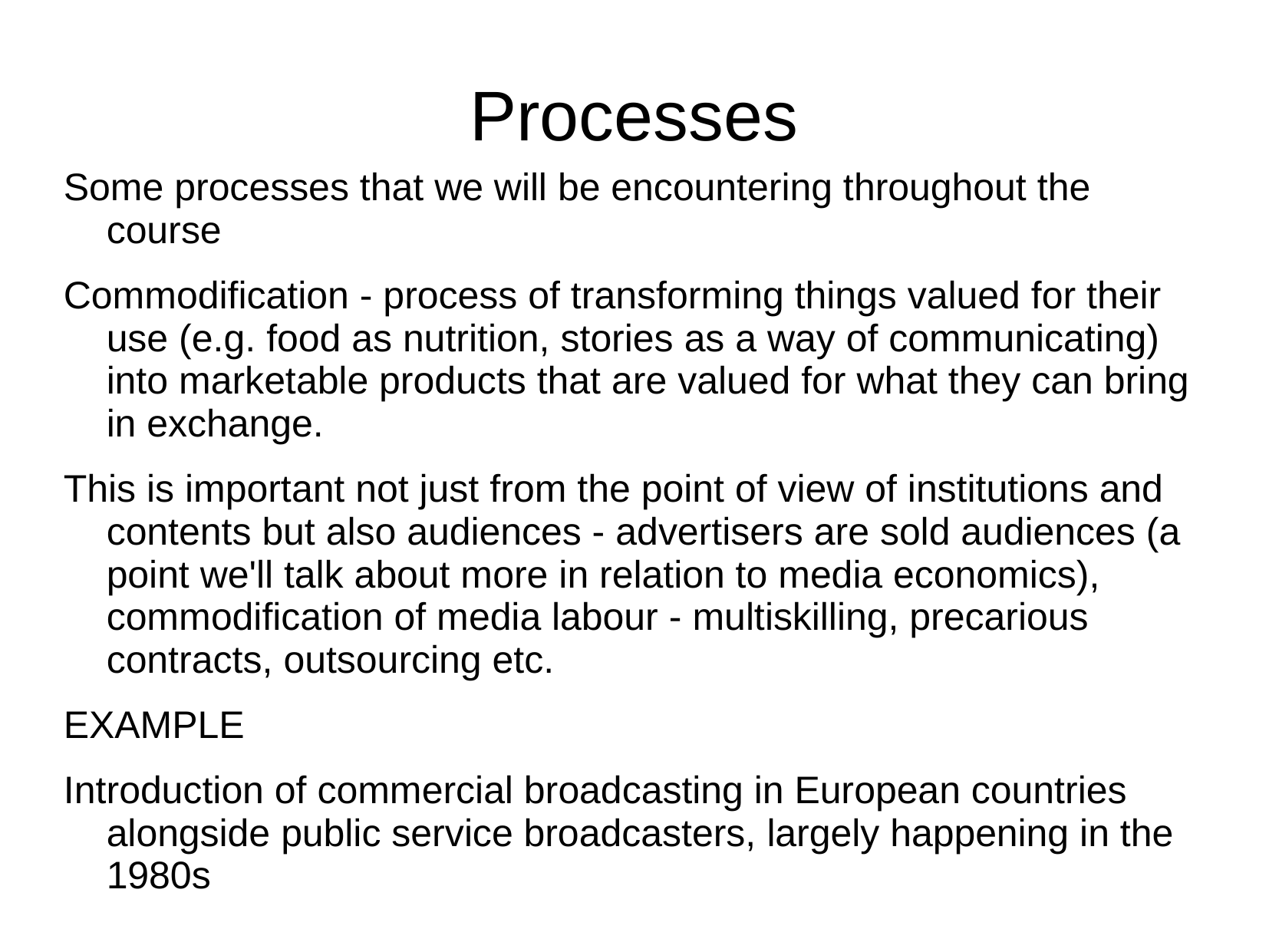

# Processes
Some processes that we will be encountering throughout the course
Commodification - process of transforming things valued for their use (e.g. food as nutrition, stories as a way of communicating) into marketable products that are valued for what they can bring in exchange.
This is important not just from the point of view of institutions and contents but also audiences - advertisers are sold audiences (a point we'll talk about more in relation to media economics), commodification of media labour - multiskilling, precarious contracts, outsourcing etc.
EXAMPLE
Introduction of commercial broadcasting in European countries alongside public service broadcasters, largely happening in the 1980s